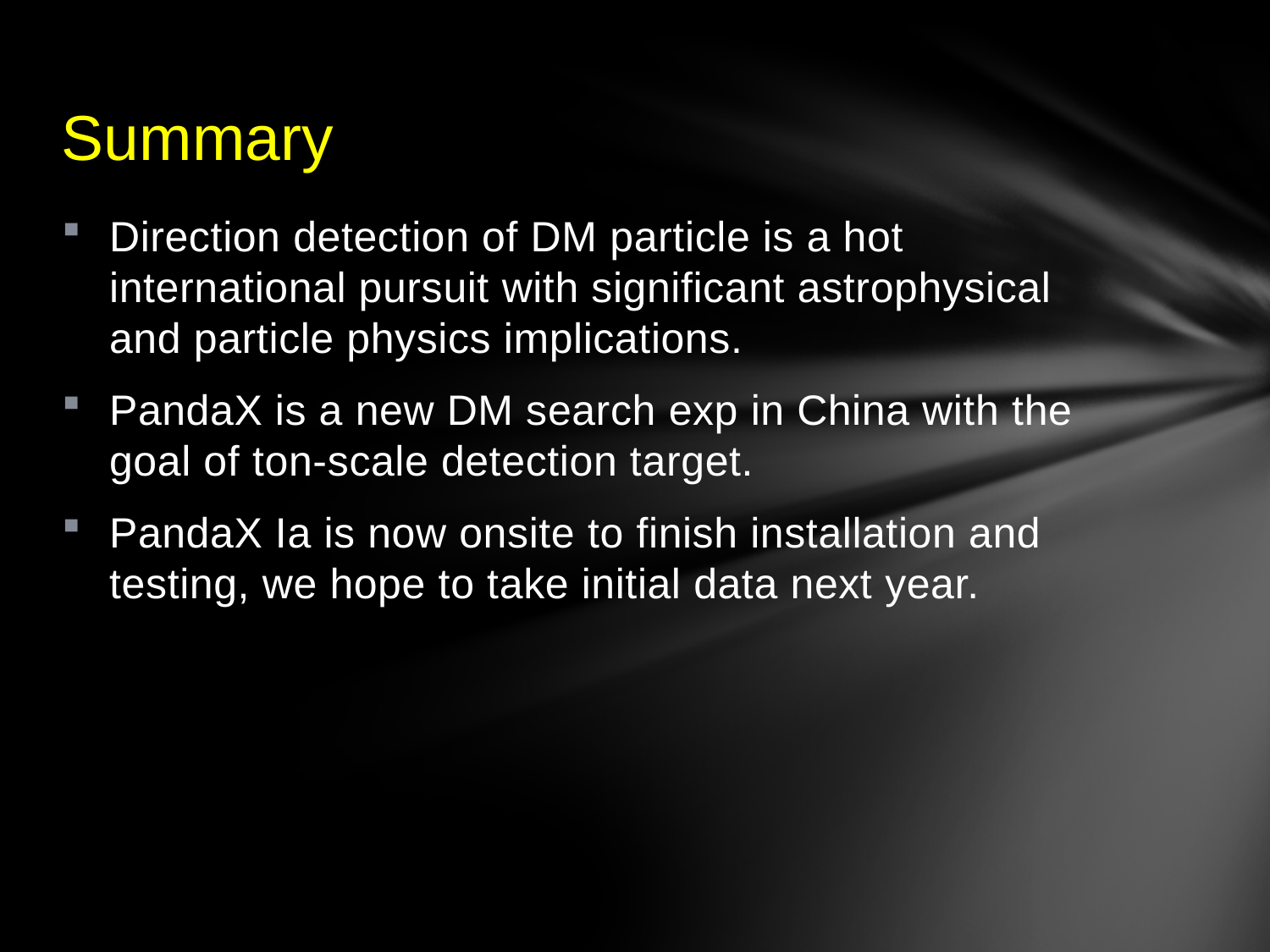

# Summary
Direction detection of DM particle is a hot international pursuit with significant astrophysical and particle physics implications.
PandaX is a new DM search exp in China with the goal of ton-scale detection target.
PandaX Ia is now onsite to finish installation and testing, we hope to take initial data next year.